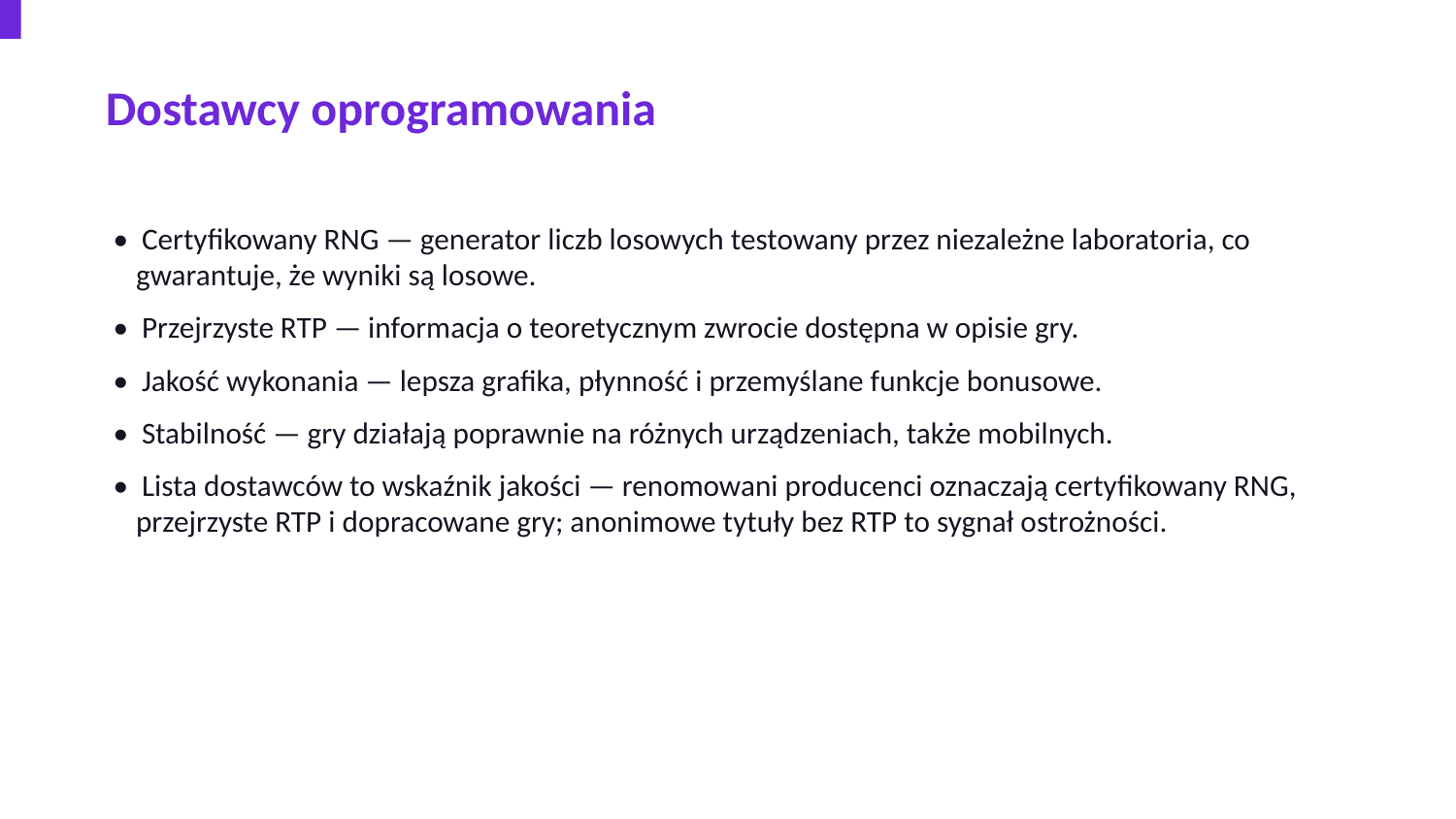

Dostawcy oprogramowania
•  Certyfikowany RNG — generator liczb losowych testowany przez niezależne laboratoria, co gwarantuje, że wyniki są losowe.
•  Przejrzyste RTP — informacja o teoretycznym zwrocie dostępna w opisie gry.
•  Jakość wykonania — lepsza grafika, płynność i przemyślane funkcje bonusowe.
•  Stabilność — gry działają poprawnie na różnych urządzeniach, także mobilnych.
•  Lista dostawców to wskaźnik jakości — renomowani producenci oznaczają certyfikowany RNG, przejrzyste RTP i dopracowane gry; anonimowe tytuły bez RTP to sygnał ostrożności.